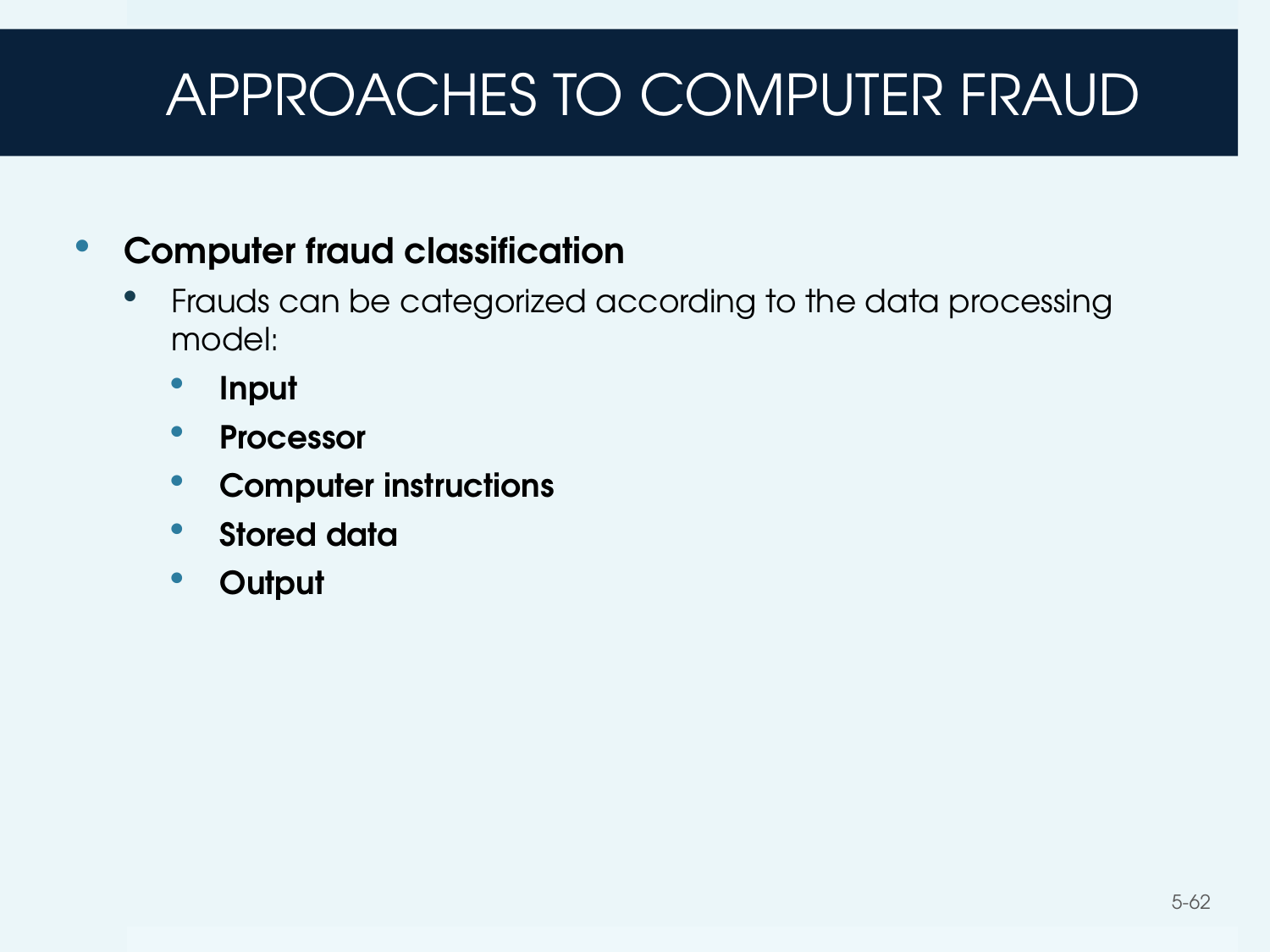

# APPROACHES TO COMPUTER FRAUD
Computer fraud classification
Frauds can be categorized according to the data processing model:
Input
Processor
Computer instructions
Stored data
Output
5-62